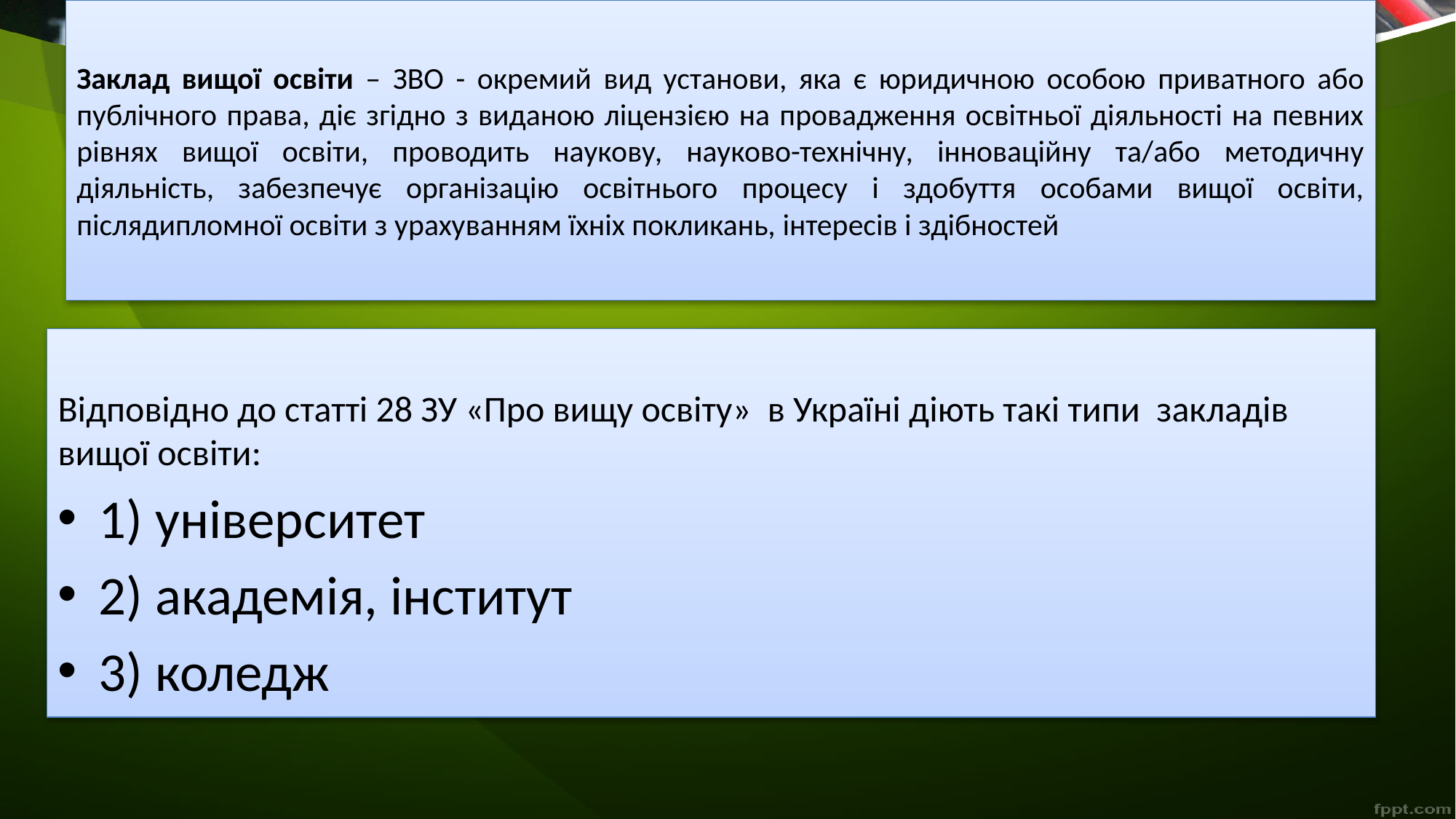

# Заклад вищої освіти – ЗВО - окремий вид установи, яка є юридичною особою приватного або публічного права, діє згідно з виданою ліцензією на провадження освітньої діяльності на певних рівнях вищої освіти, проводить наукову, науково-технічну, інноваційну та/або методичну діяльність, забезпечує організацію освітнього процесу і здобуття особами вищої освіти, післядипломної освіти з урахуванням їхніх покликань, інтересів і здібностей

Відповідно до статті 28 ЗУ «Про вищу освіту»  в Україні діють такі типи  закладів вищої освіти:
1) університет
2) академія, інститут
3) коледж